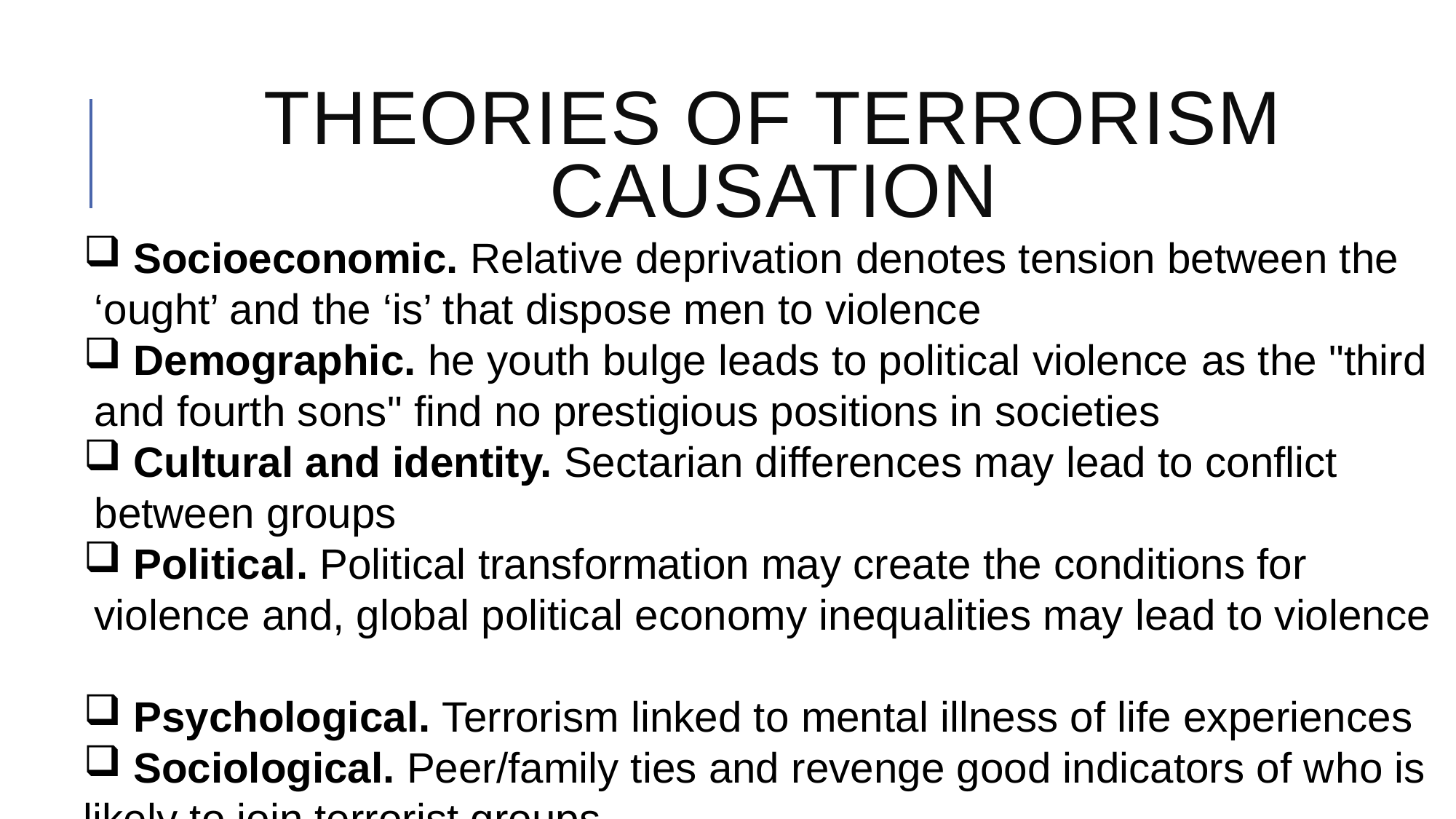

# Theories of terrorism causation
 Socioeconomic. Relative deprivation denotes tension between the ‘ought’ and the ‘is’ that dispose men to violence
 Demographic. he youth bulge leads to political violence as the "third and fourth sons" find no prestigious positions in societies
 Cultural and identity. Sectarian differences may lead to conflict between groups
 Political. Political transformation may create the conditions for violence and, global political economy inequalities may lead to violence
 Psychological. Terrorism linked to mental illness of life experiences
 Sociological. Peer/family ties and revenge good indicators of who is likely to join terrorist groups